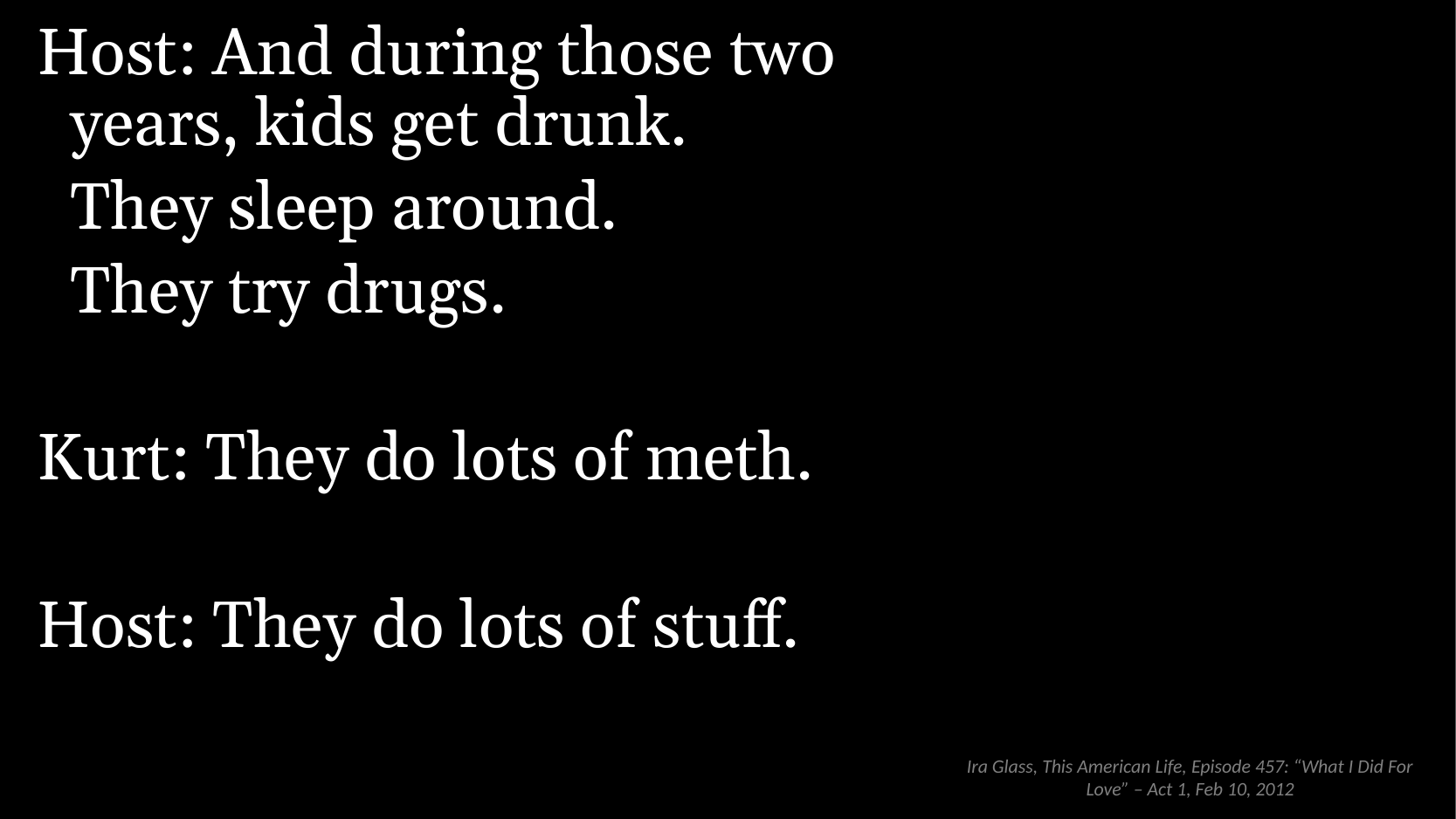

Host: And during those two years, kids get drunk.
	They sleep around.
	They try drugs.

Kurt: They do lots of meth.

Host: They do lots of stuff.
# Ira Glass, This American Life, Episode 457: “What I Did For Love” – Act 1, Feb 10, 2012